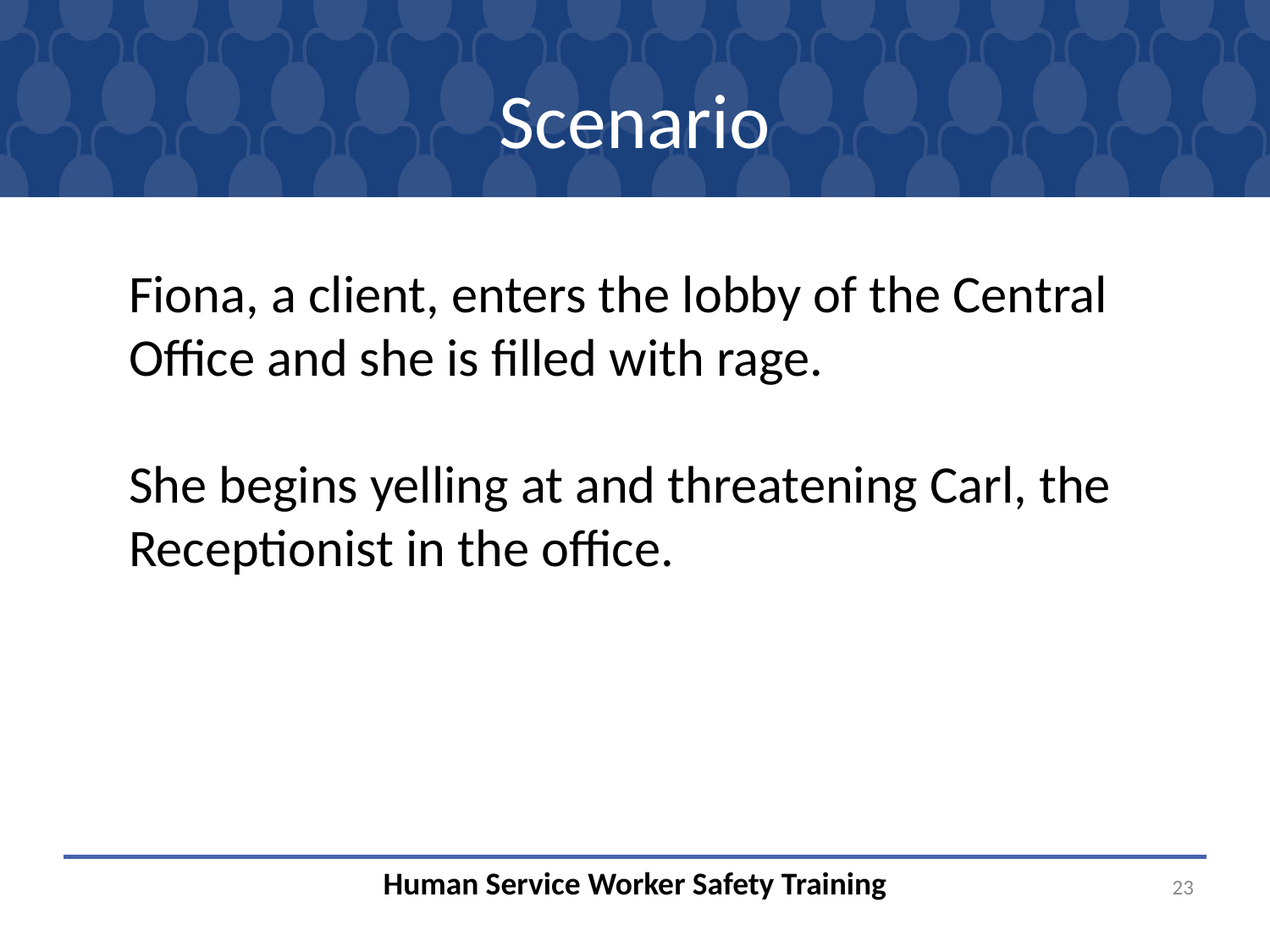

# Scenario
Fiona, a client, enters the lobby of the Central Office and she is filled with rage.

She begins yelling at and threatening Carl, the Receptionist in the office.
23